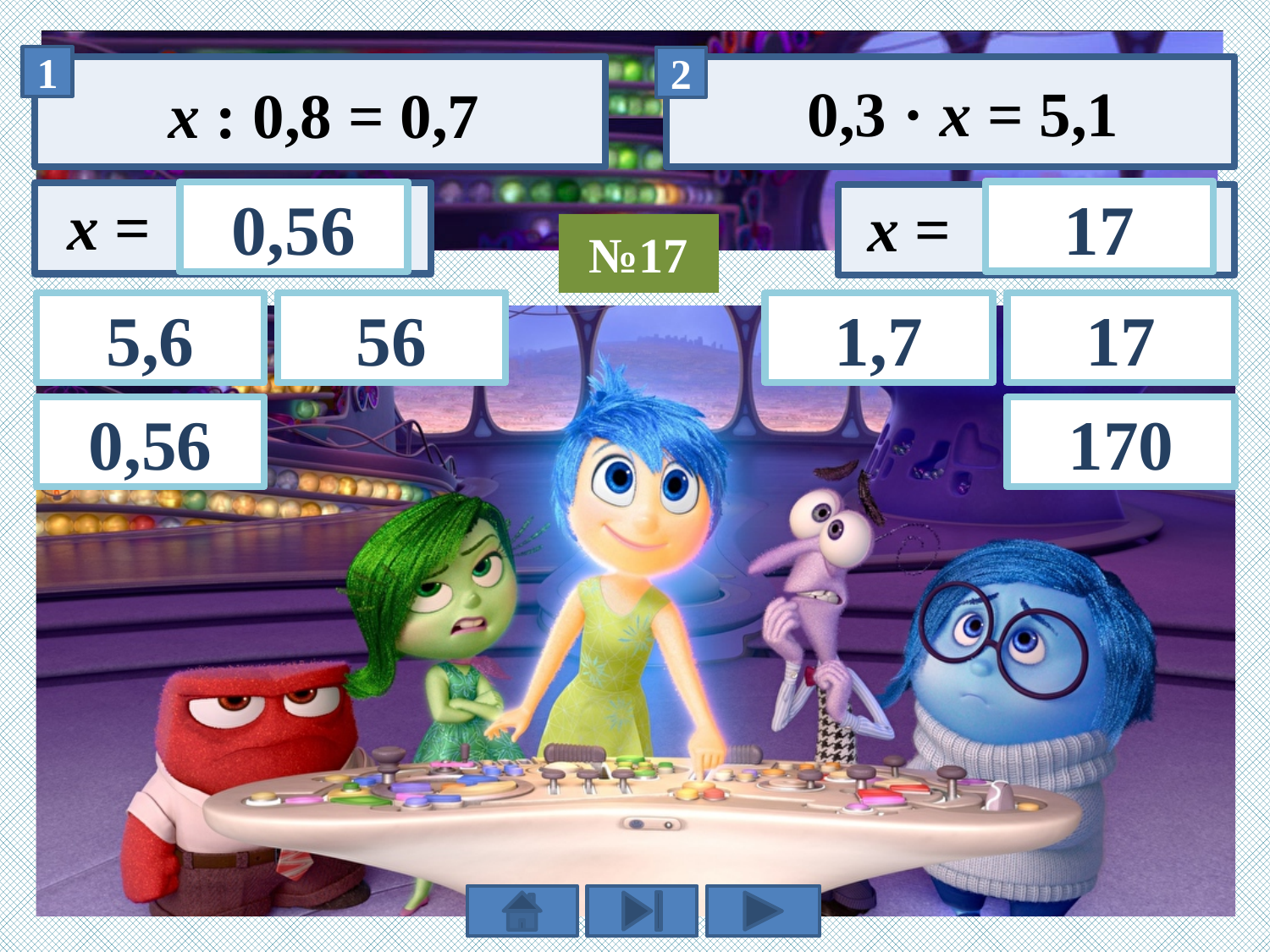

0,3 · х = 5,1
  х : 0,8 = 0,7
17
0,56
№17
17
56
5,6
1,7
170
0,56